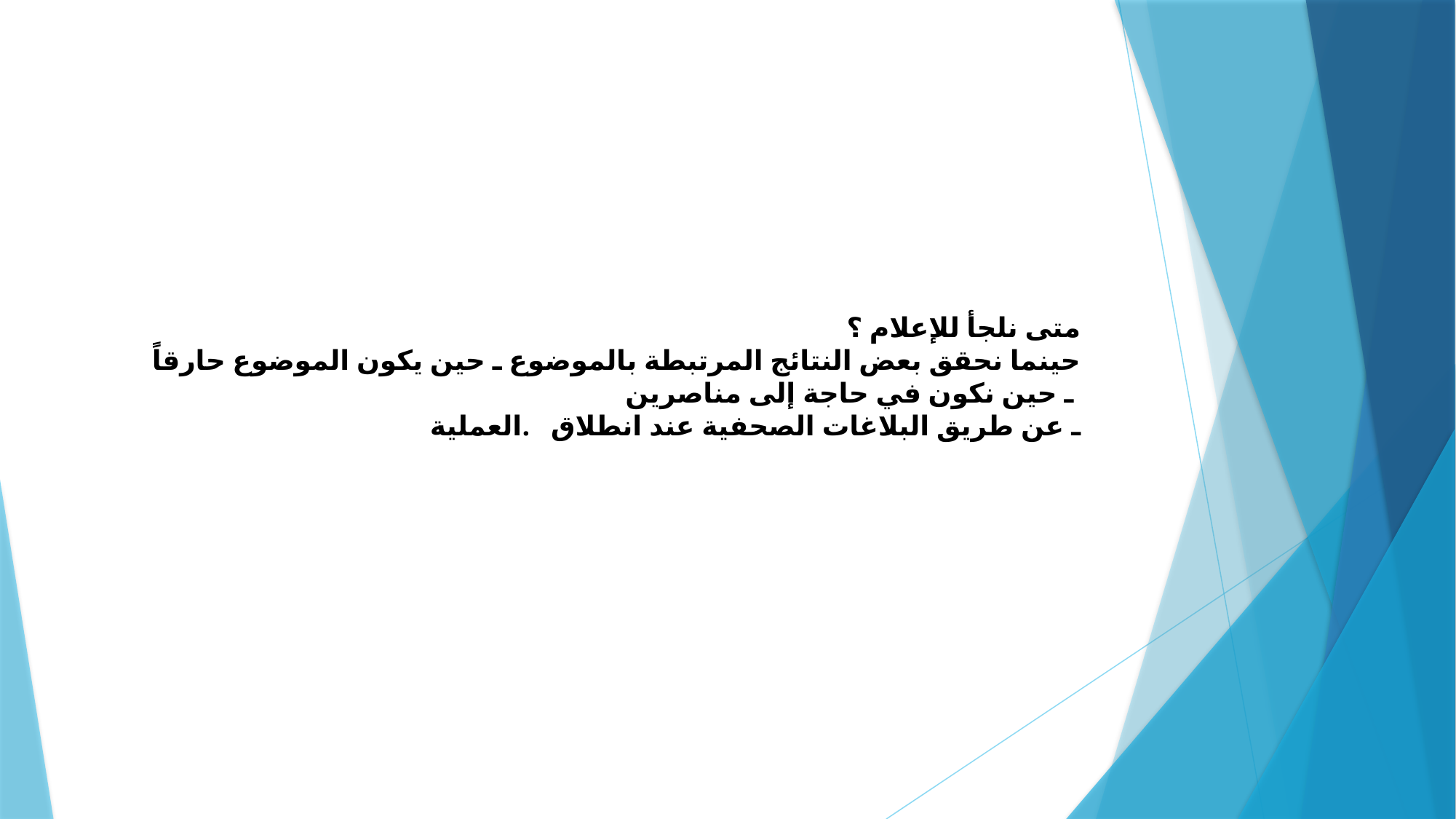

متى نلجأ للإعلام ؟
حينما نحقق بعض النتائج المرتبطة بالموضوع ـ حين يكون الموضوع حارقاً
ـ حين نكون في حاجة إلى مناصرين
ـ عن طريق البلاغات الصحفية عند انطلاق   .العملية